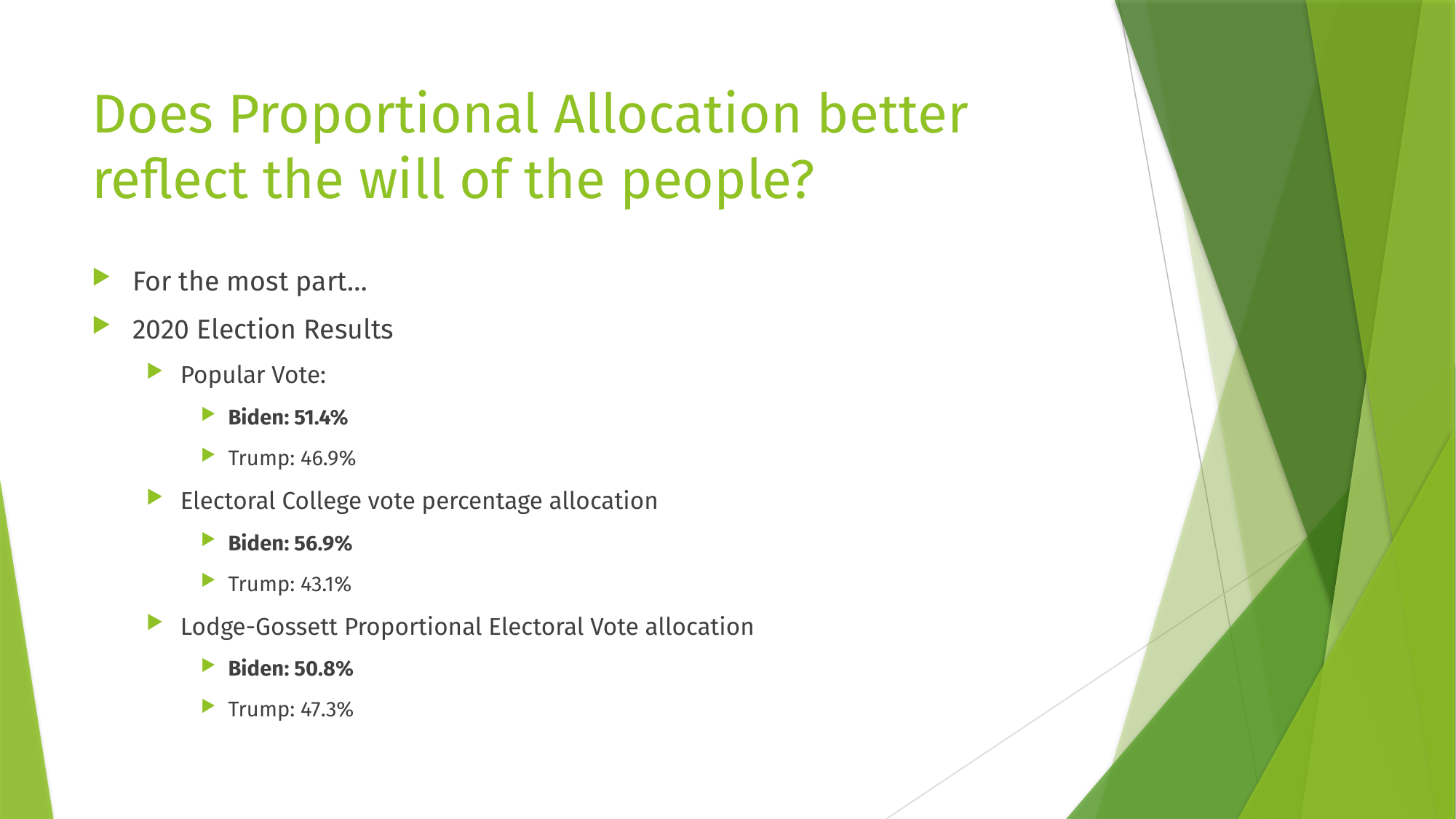

# Does Proportional Allocation better reflect the will of the people?
For the most part…
2020 Election Results
Popular Vote:
Biden: 51.4%
Trump: 46.9%
Electoral College vote percentage allocation
Biden: 56.9%
Trump: 43.1%
Lodge-Gossett Proportional Electoral Vote allocation
Biden: 50.8%
Trump: 47.3%